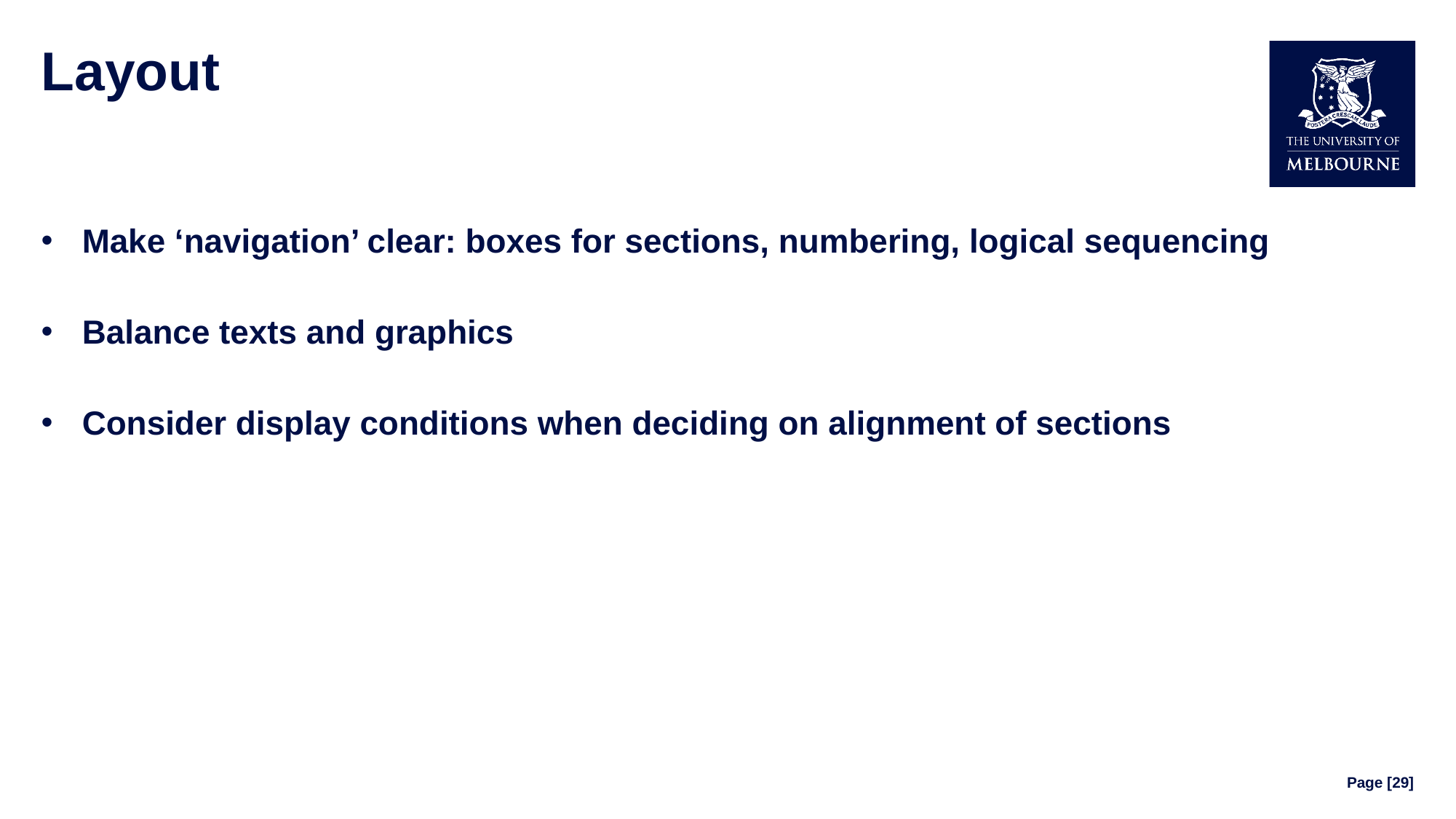

# Layout
Make ‘navigation’ clear: boxes for sections, numbering, logical sequencing

Balance texts and graphics

Consider display conditions when deciding on alignment of sections

Page [29]